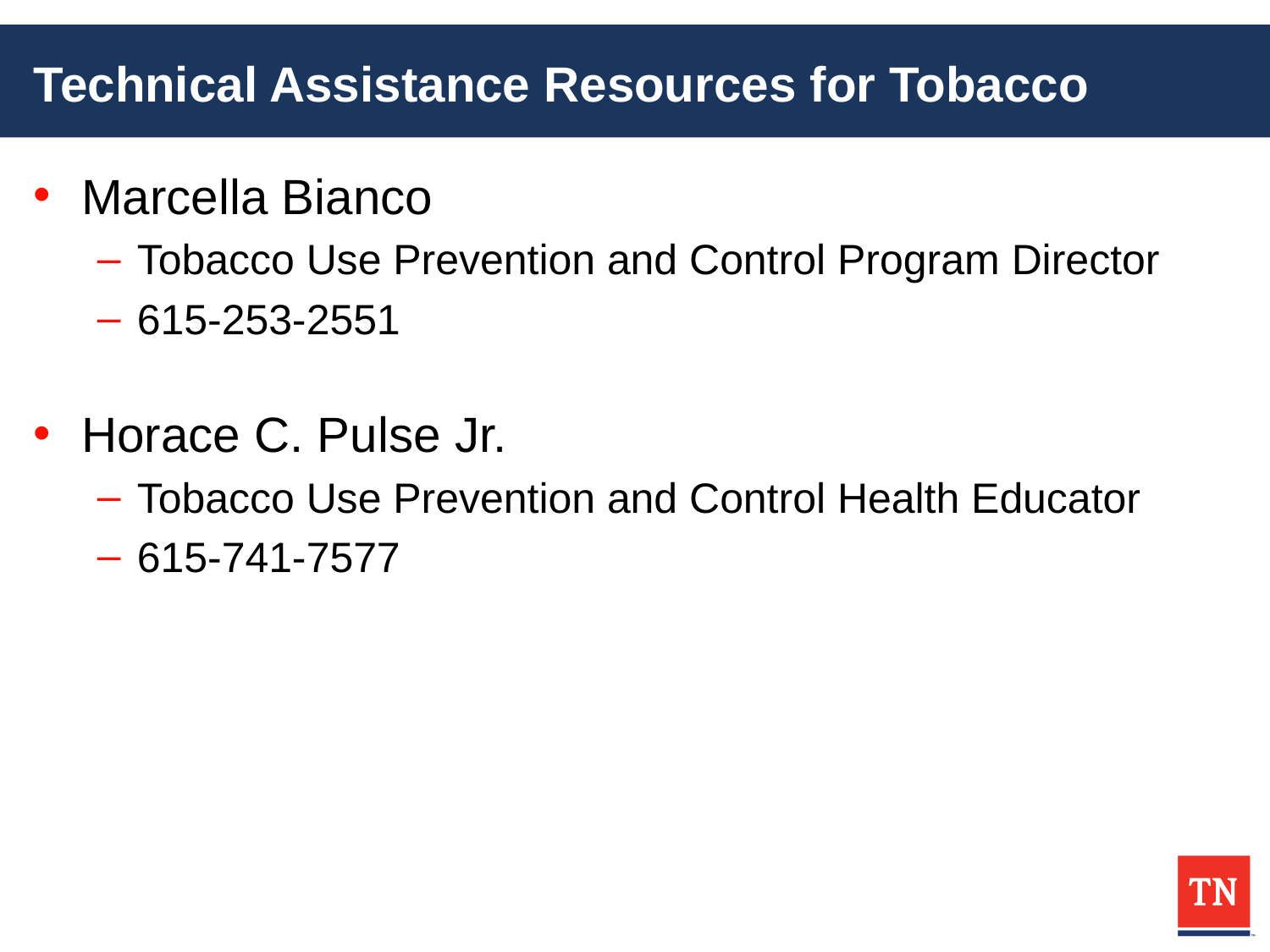

# Technical Assistance Resources for Tobacco
Marcella Bianco
Tobacco Use Prevention and Control Program Director
615-253-2551
Horace C. Pulse Jr.
Tobacco Use Prevention and Control Health Educator
615-741-7577